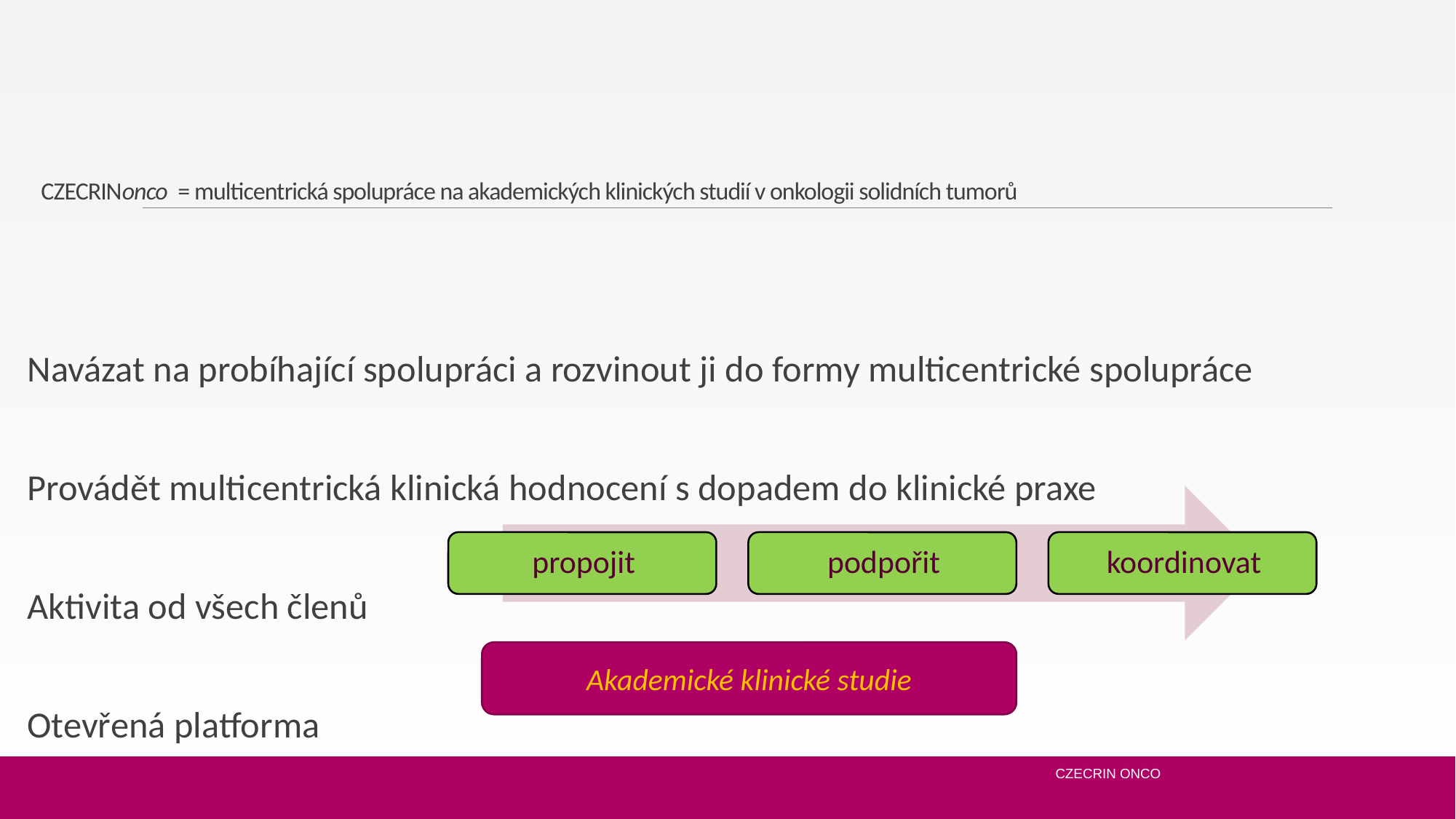

# CZECRINonco  = multicentrická spolupráce na akademických klinických studií v onkologii solidních tumorů

Navázat na probíhající spolupráci a rozvinout ji do formy multicentrické spolupráce

Provádět multicentrická klinická hodnocení s dopadem do klinické praxe

Aktivita od všech členů

Otevřená platforma

propojit
podpořit
koordinovat
Akademické klinické studie
CZECRIN ONCO